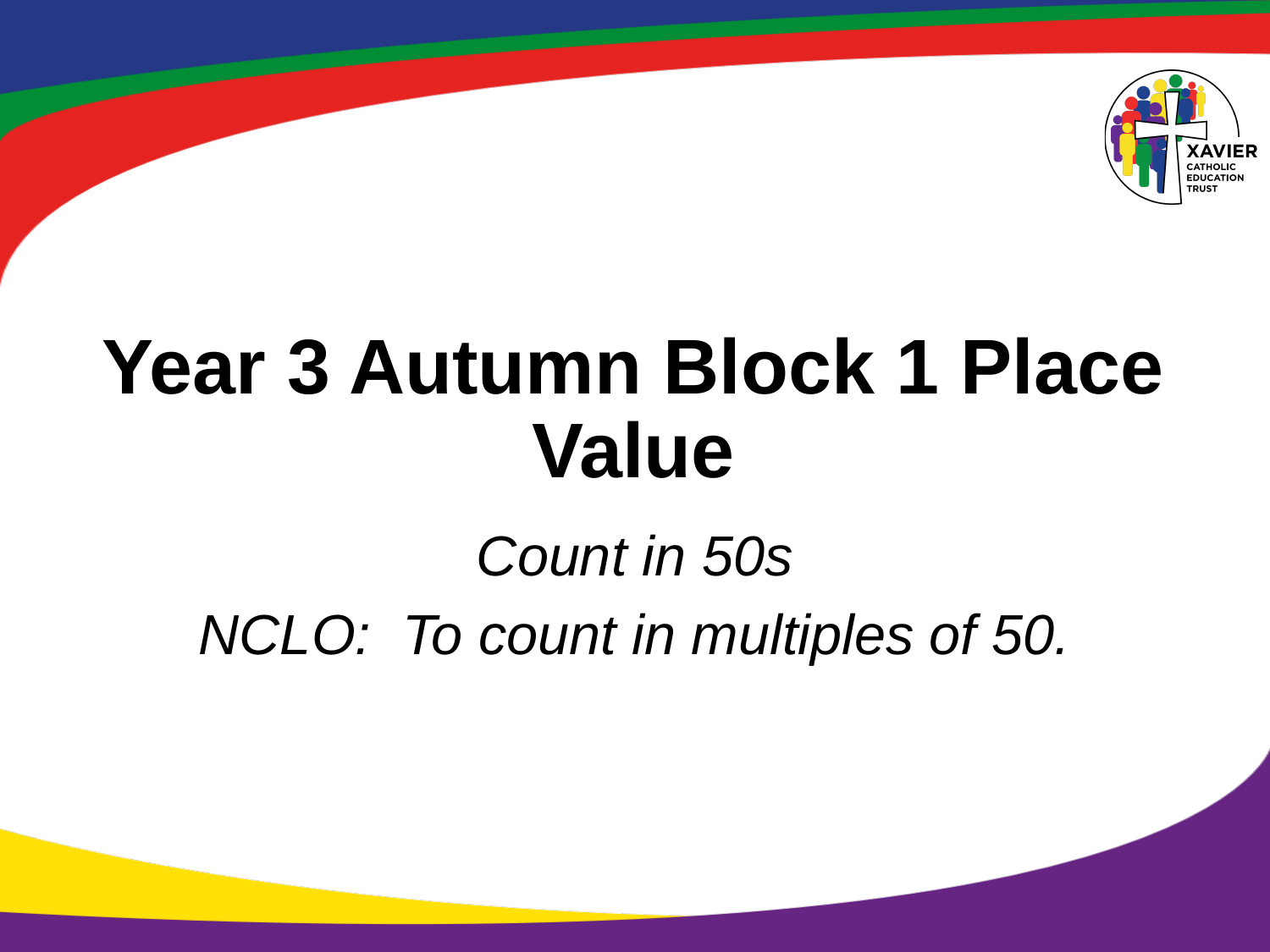

# Year 3 Autumn Block 1 Place Value
Count in 50s
NCLO:  To count in multiples of 50.